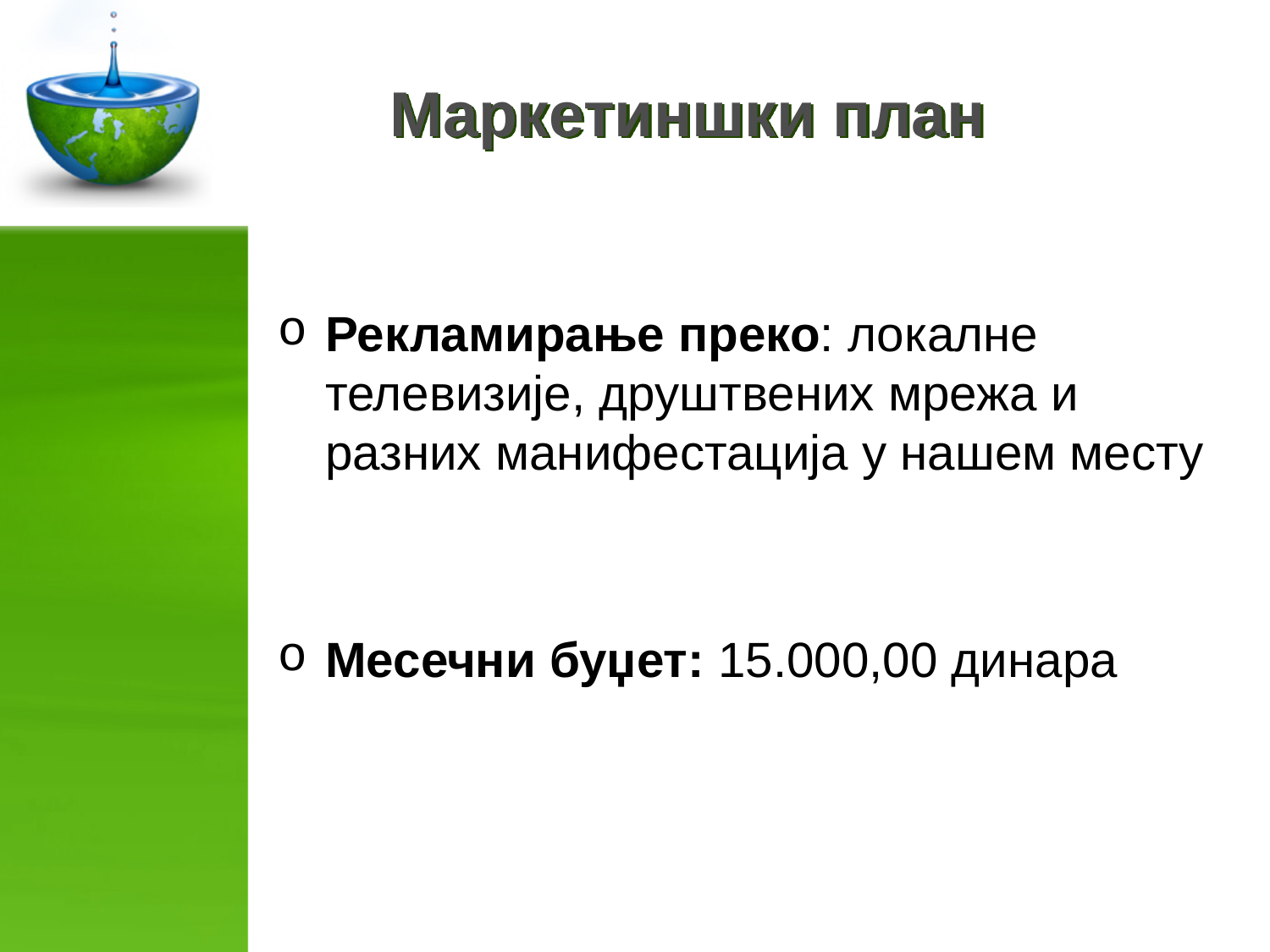

# Маркетиншки план
Рекламирање преко: локалне телевизије, друштвених мрежа и разних манифестација у нашем месту

Месечни буџет: 15.000,00 динара